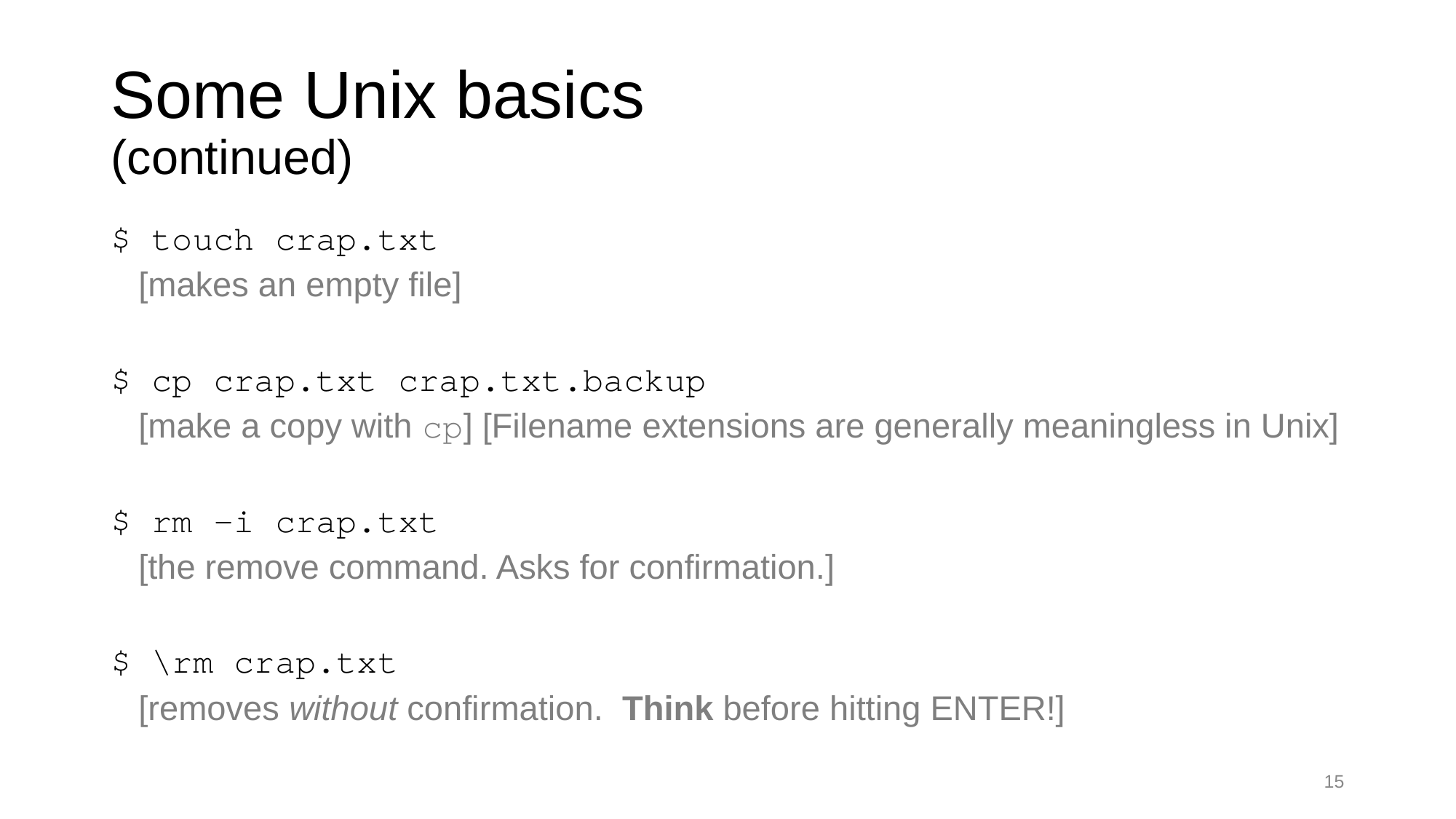

# Some Unix basics (continued)
$ touch crap.txt
	[makes an empty file]

$ cp crap.txt crap.txt.backup
	[make a copy with cp] [Filename extensions are generally meaningless in Unix]

$ rm -i crap.txt
	[the remove command. Asks for confirmation.]

$ \rm crap.txt
	[removes without confirmation.  Think before hitting ENTER!]

15